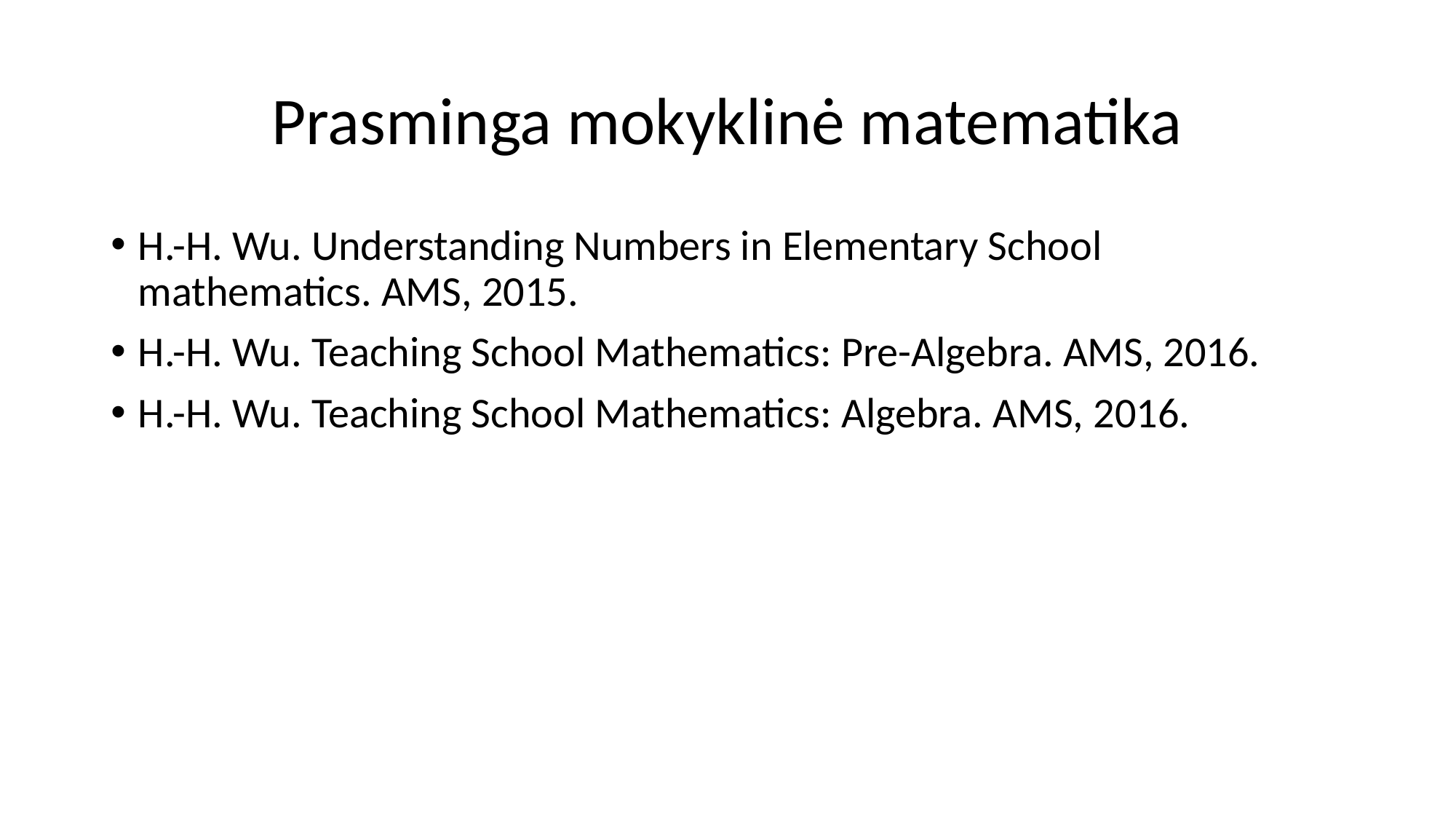

# Prasminga mokyklinė matematika
H.-H. Wu. Understanding Numbers in Elementary School mathematics. AMS, 2015.
H.-H. Wu. Teaching School Mathematics: Pre-Algebra. AMS, 2016.
H.-H. Wu. Teaching School Mathematics: Algebra. AMS, 2016.